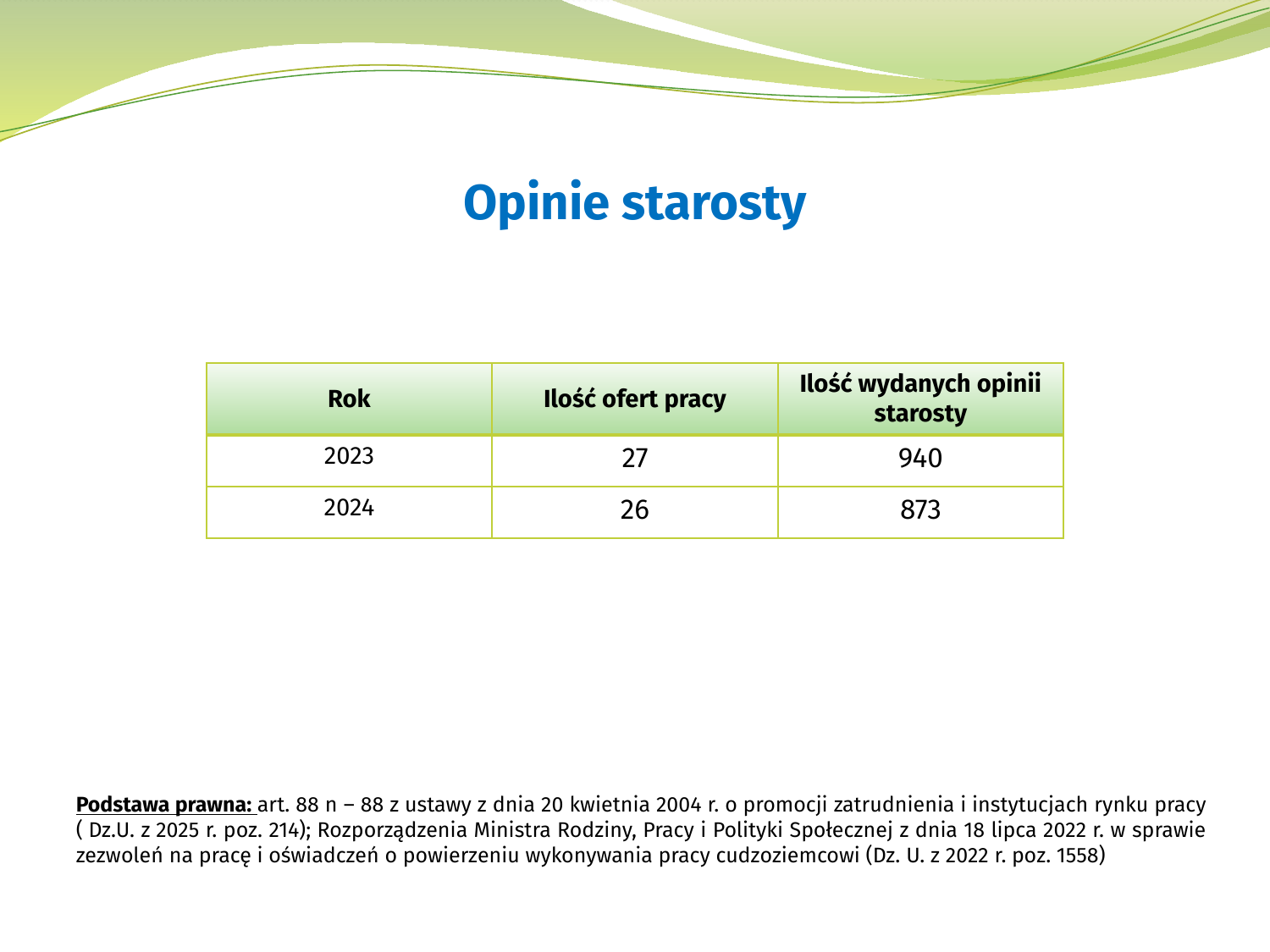

# Opinie starosty
| Rok | Ilość ofert pracy | Ilość wydanych opinii starosty |
| --- | --- | --- |
| 2023 | 27 | 940 |
| 2024 | 26 | 873 |
Podstawa prawna: art. 88 n – 88 z ustawy z dnia 20 kwietnia 2004 r. o promocji zatrudnienia i instytucjach rynku pracy ( Dz.U. z 2025 r. poz. 214); Rozporządzenia Ministra Rodziny, Pracy i Polityki Społecznej z dnia 18 lipca 2022 r. w sprawie zezwoleń na pracę i oświadczeń o powierzeniu wykonywania pracy cudzoziemcowi (Dz. U. z 2022 r. poz. 1558)